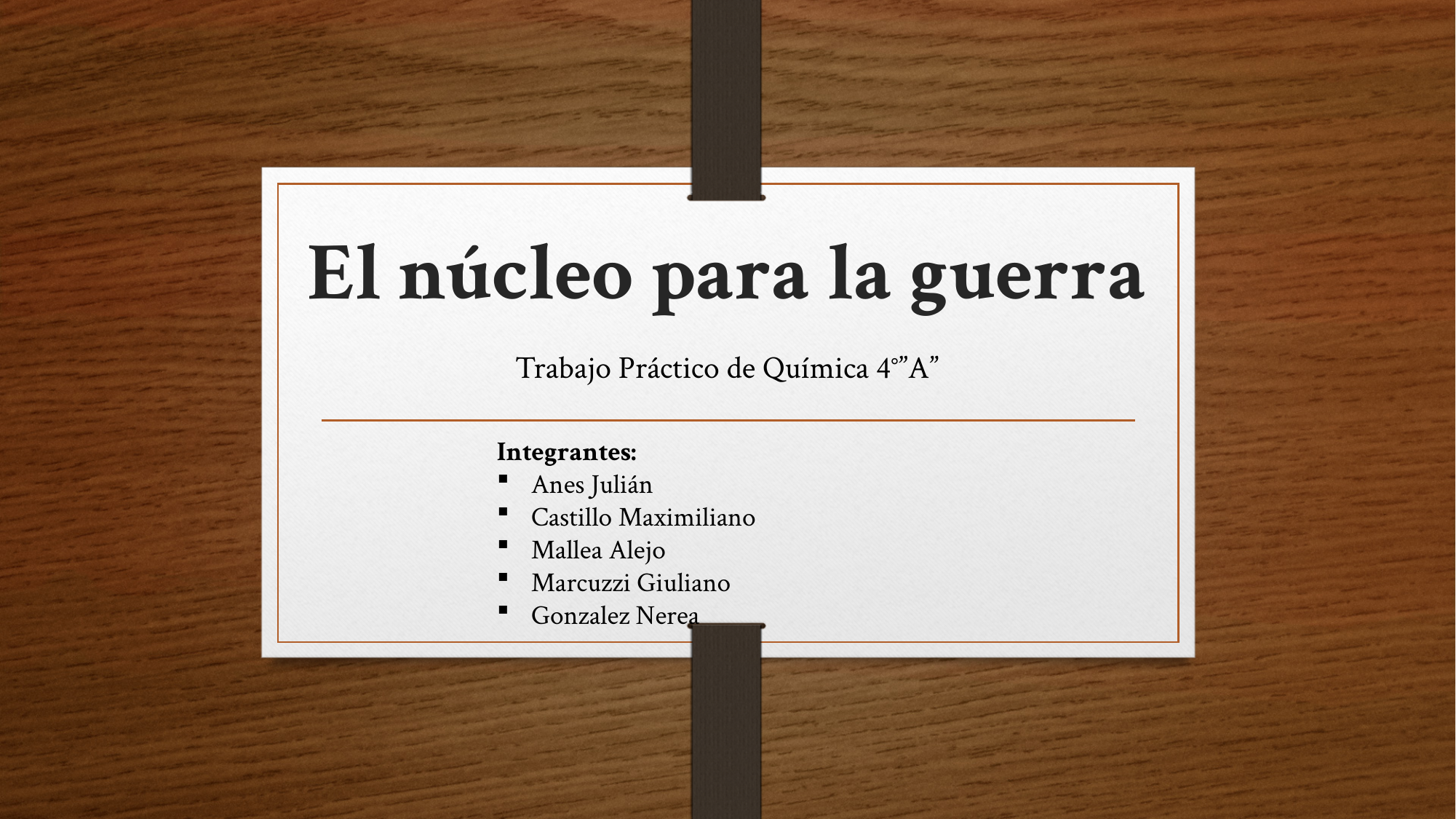

# El núcleo para la guerra
Trabajo Práctico de Química 4°”A”
Integrantes:
Anes Julián
Castillo Maximiliano
Mallea Alejo
Marcuzzi Giuliano
Gonzalez Nerea